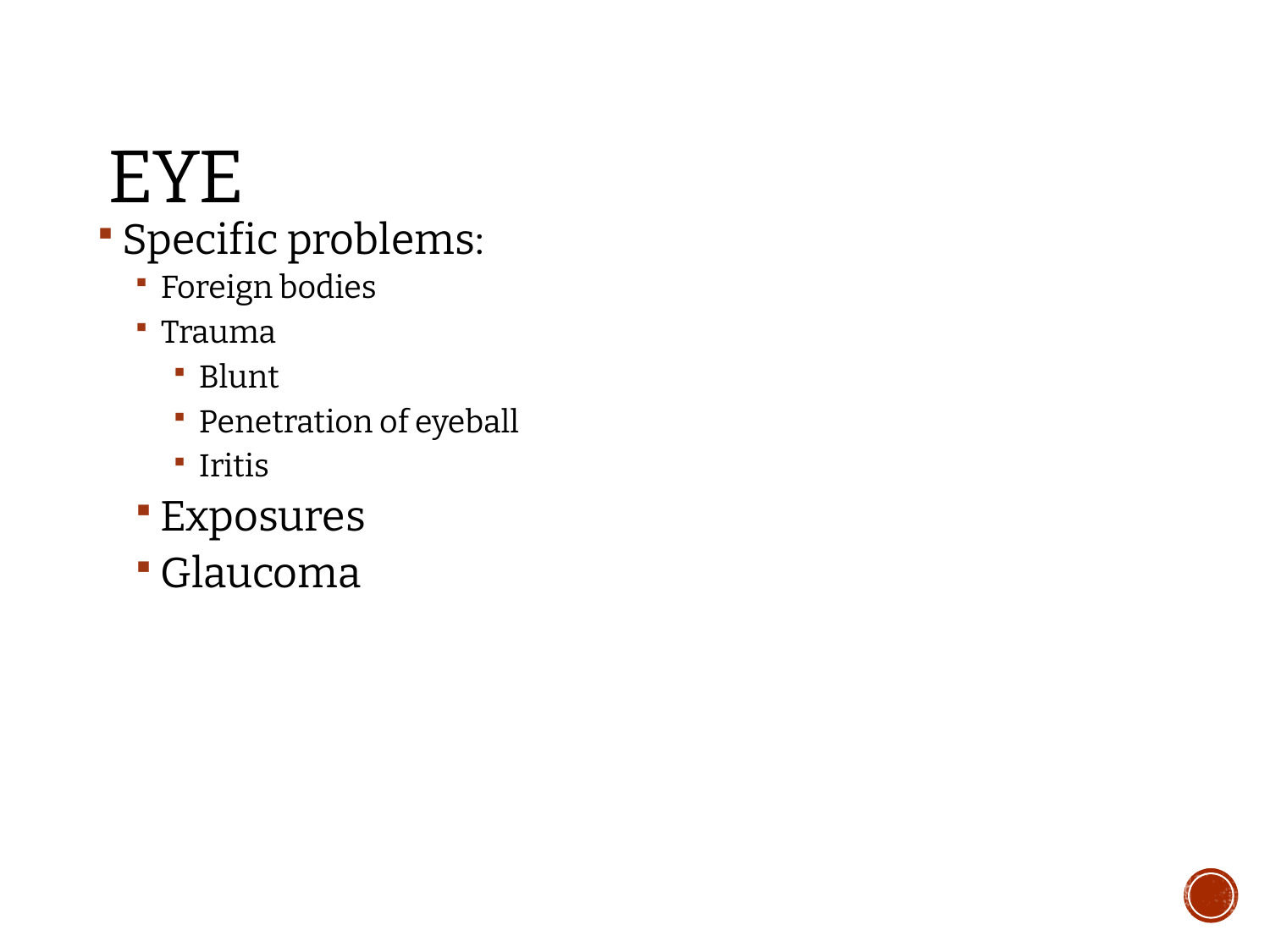

# Eye
Specific problems:
Foreign bodies
Trauma
Blunt
Penetration of eyeball
Iritis
Exposures
Glaucoma